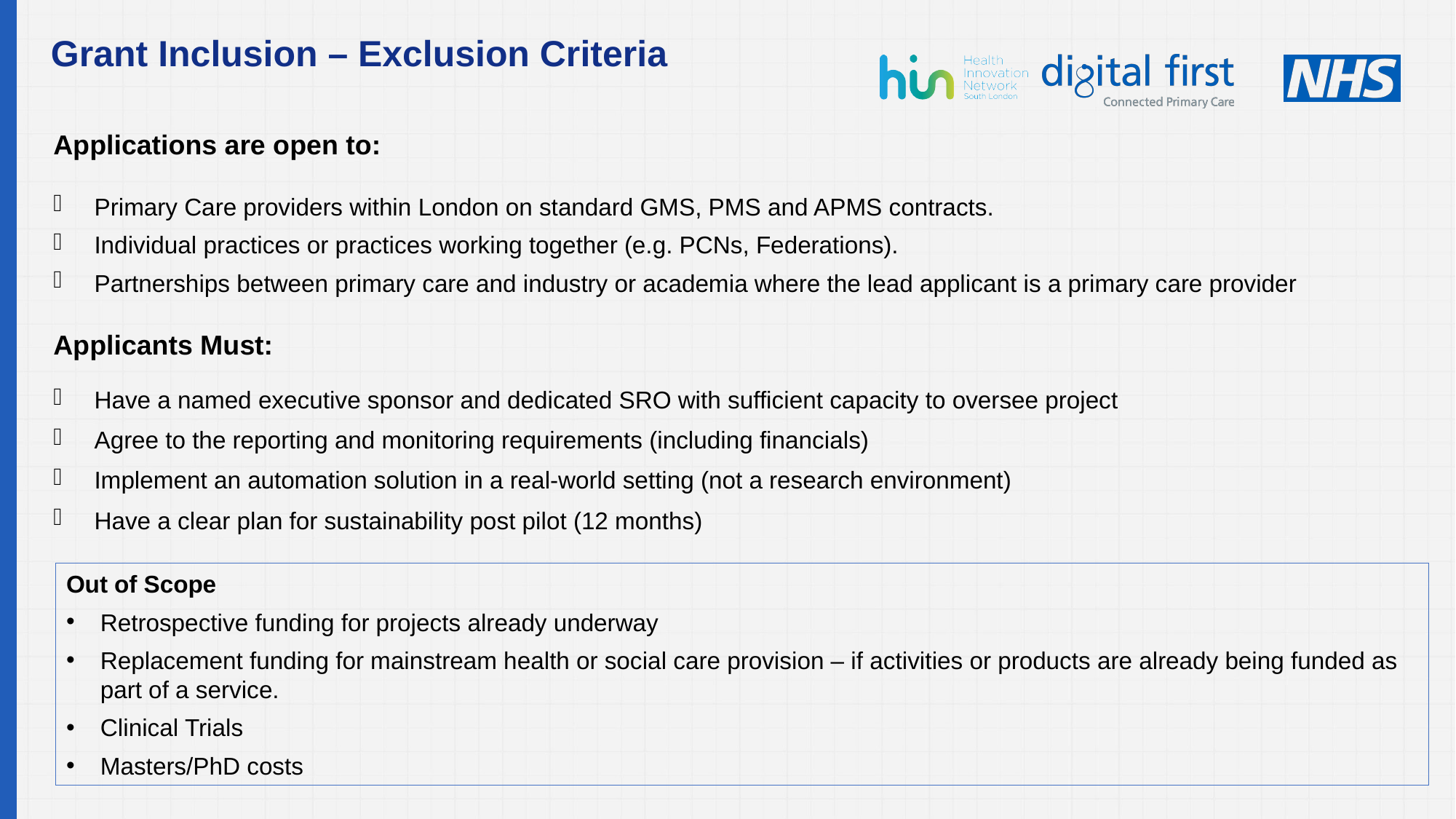

Grant Inclusion – Exclusion Criteria
Applications are open to:
Primary Care providers within London on standard GMS, PMS and APMS contracts.
Individual practices or practices working together (e.g. PCNs, Federations).
Partnerships between primary care and industry or academia where the lead applicant is a primary care provider
Applicants Must:

Have a named executive sponsor and dedicated SRO with sufficient capacity to oversee project
Agree to the reporting and monitoring requirements (including financials)
Implement an automation solution in a real-world setting (not a research environment)
Have a clear plan for sustainability post pilot (12 months)
Out of Scope
Retrospective funding for projects already underway
Replacement funding for mainstream health or social care provision – if activities or products are already being funded as part of a service.
Clinical Trials
Masters/PhD costs